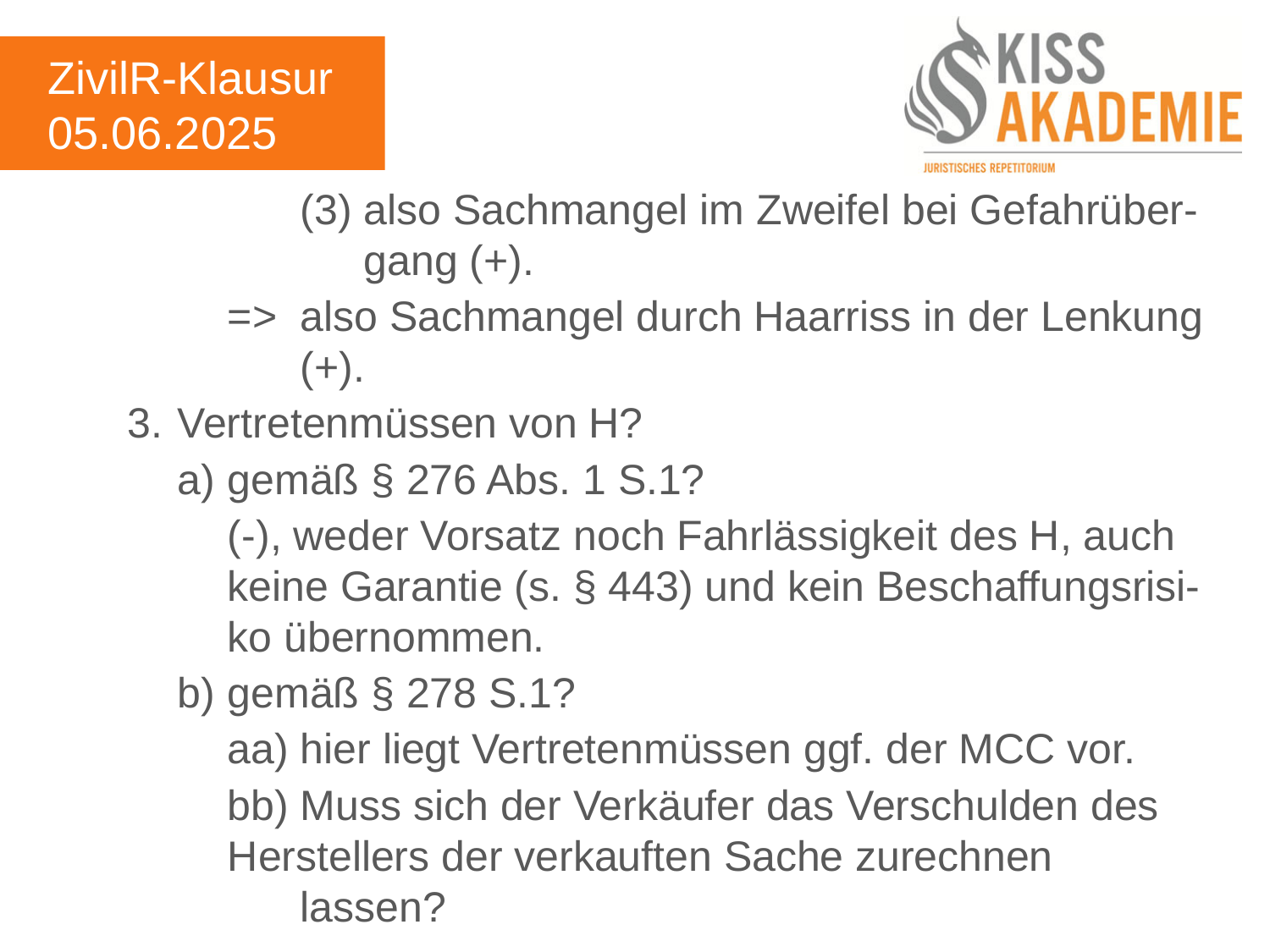

ZivilR-Klausur
05.06.2025
					(3)	also Sachmangel im Zweifel bei Gefahrüber-						gang (+).
				=>	also Sachmangel durch Haarriss in der Lenkung					(+).
		3.	Vertretenmüssen von H?
			a)	gemäß § 276 Abs. 1 S.1?
				(-), weder Vorsatz noch Fahrlässigkeit des H, auch				keine Garantie (s. § 443) und kein Beschaffungsrisi-				ko übernommen.
			b)	gemäß § 278 S.1?
				aa)	hier liegt Vertretenmüssen ggf. der MCC vor.
				bb)	Muss sich der Verkäufer das Verschulden des					Herstellers der verkauften Sache zurechnen						lassen?